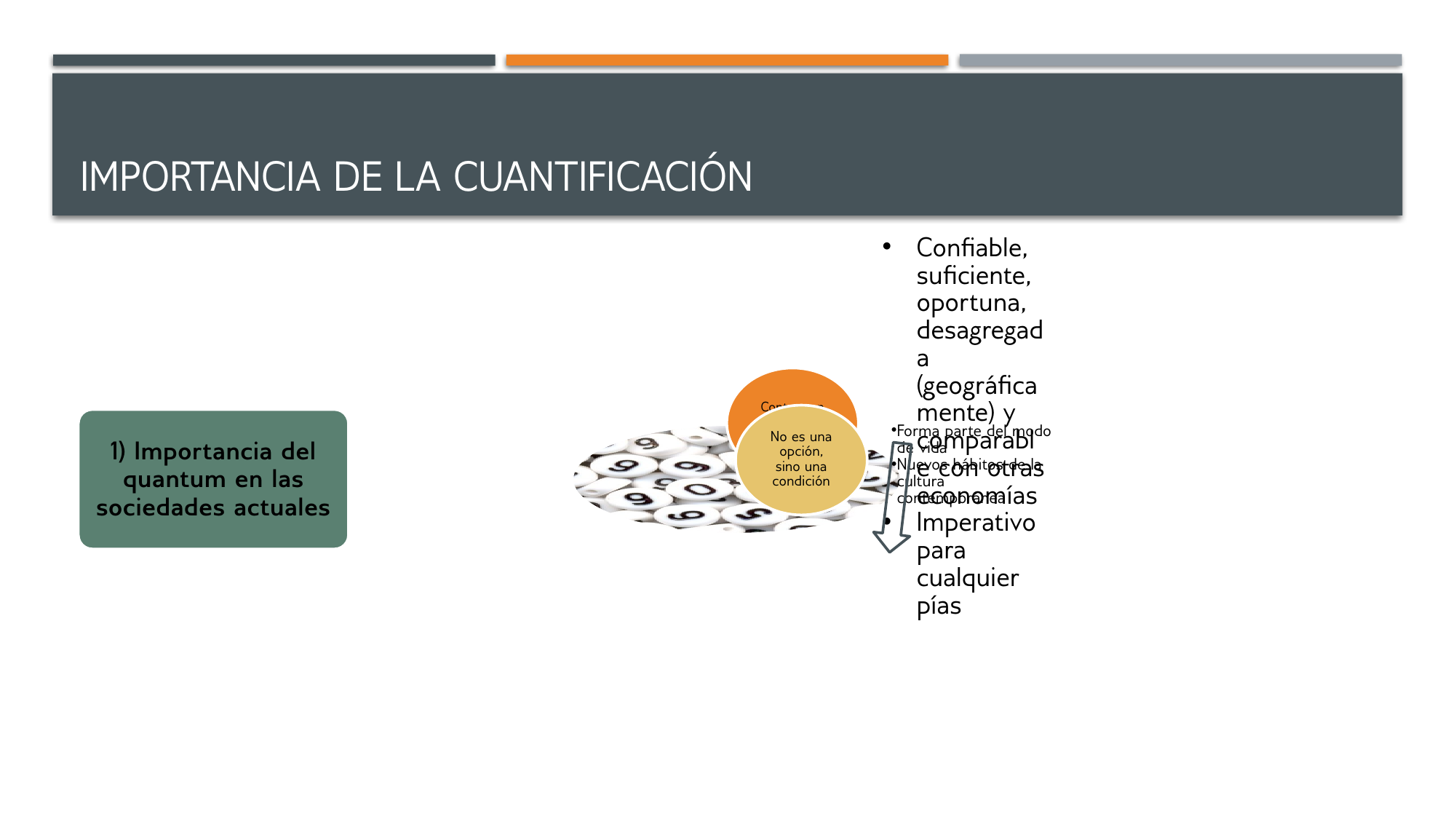

# Importancia de la cuantificación
Imperativo para cualquier pías

1) Importancia del quantum en las sociedades actuales